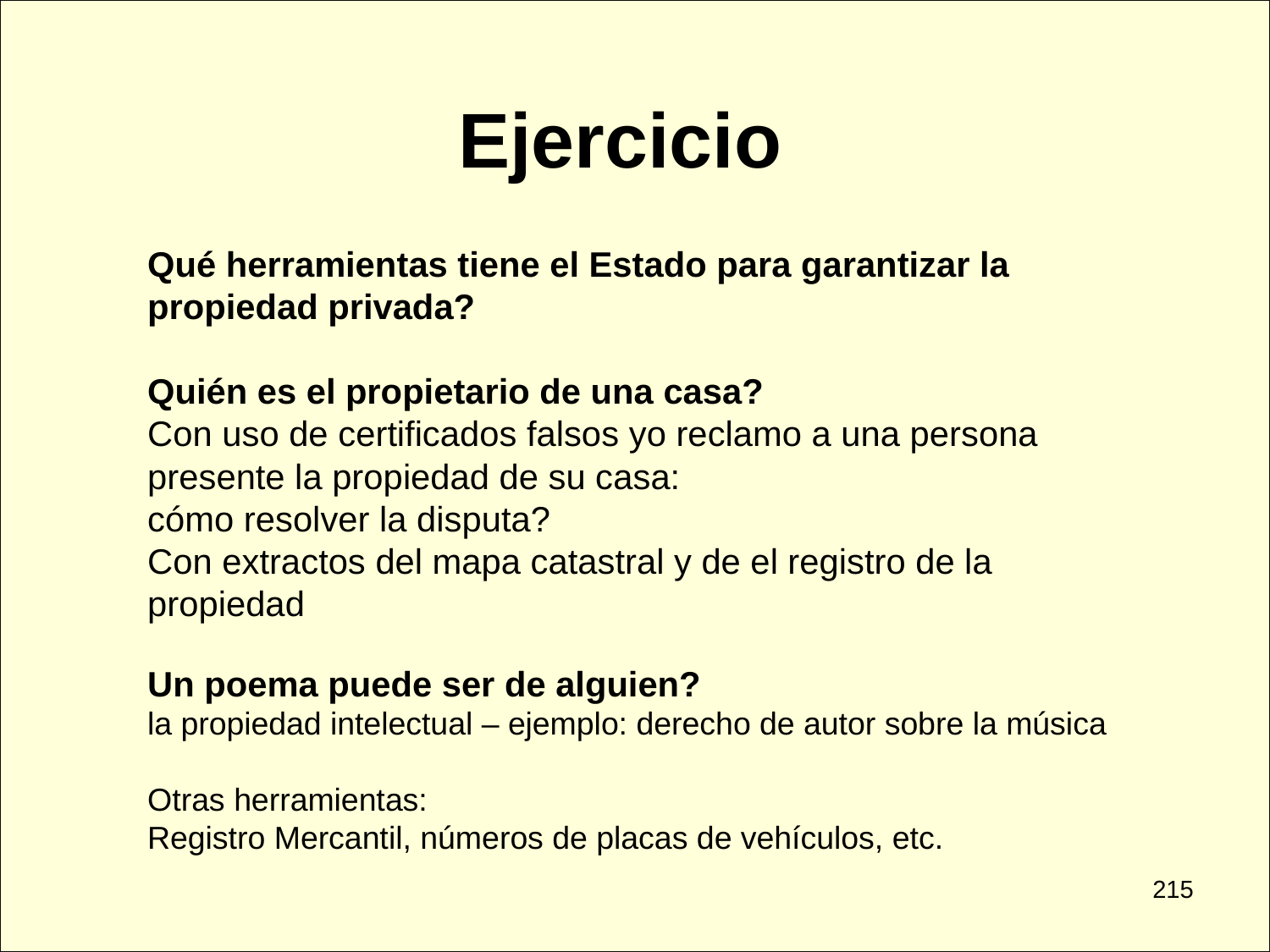

# Ejercicio
Qué herramientas tiene el Estado para garantizar la propiedad privada?

Quién es el propietario de una casa?
Con uso de certificados falsos yo reclamo a una persona presente la propiedad de su casa:
cómo resolver la disputa?
Con extractos del mapa catastral y de el registro de la propiedad

Un poema puede ser de alguien?
la propiedad intelectual – ejemplo: derecho de autor sobre la música

Otras herramientas:
Registro Mercantil, números de placas de vehículos, etc.
215